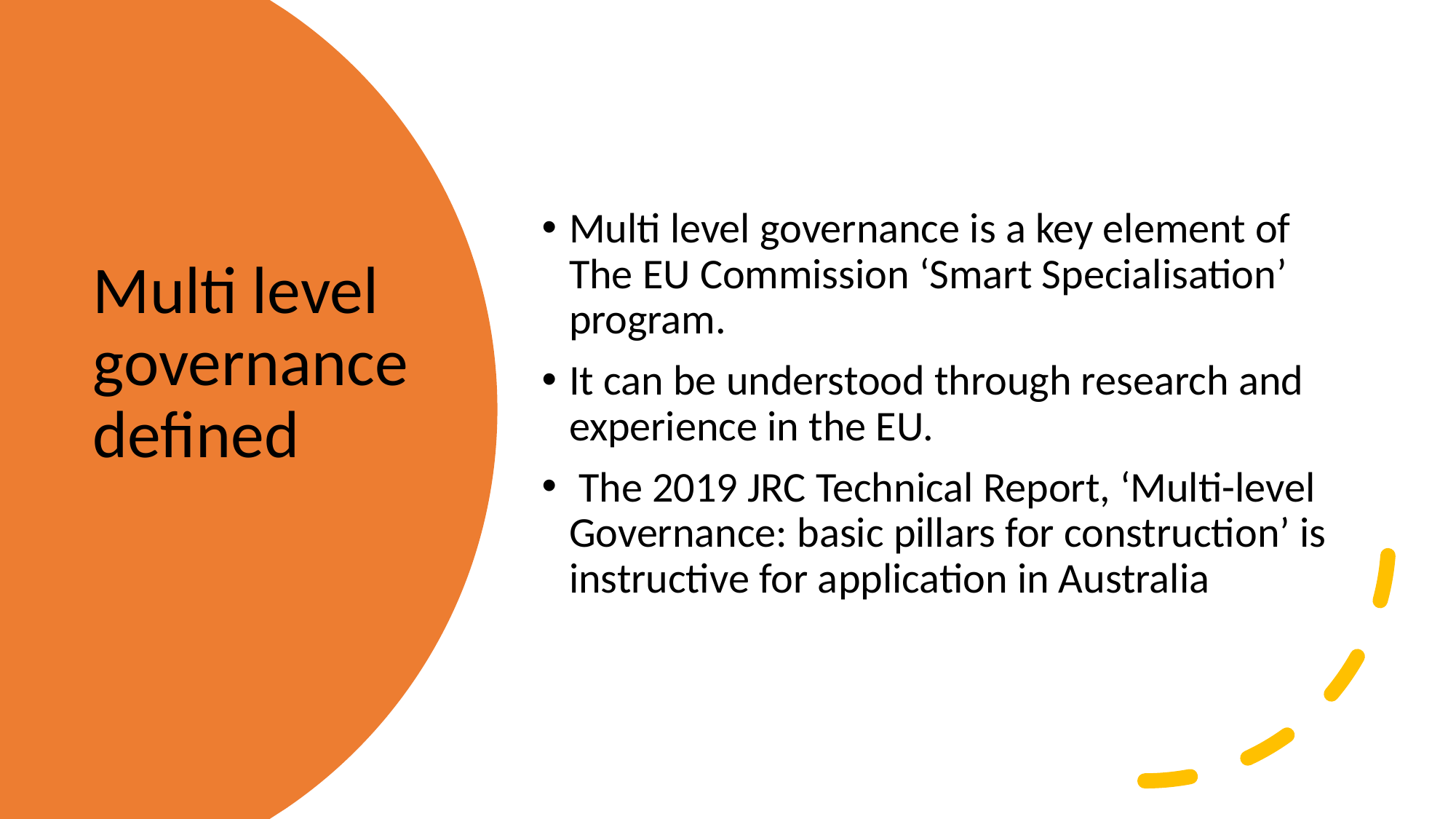

Multi level governance is a key element of  The EU Commission ‘Smart Specialisation’ program.
It can be understood through research and experience in the EU.
 The 2019 JRC Technical Report, ‘Multi-level Governance: basic pillars for construction’ is instructive for application in Australia
# Multi level governance defined